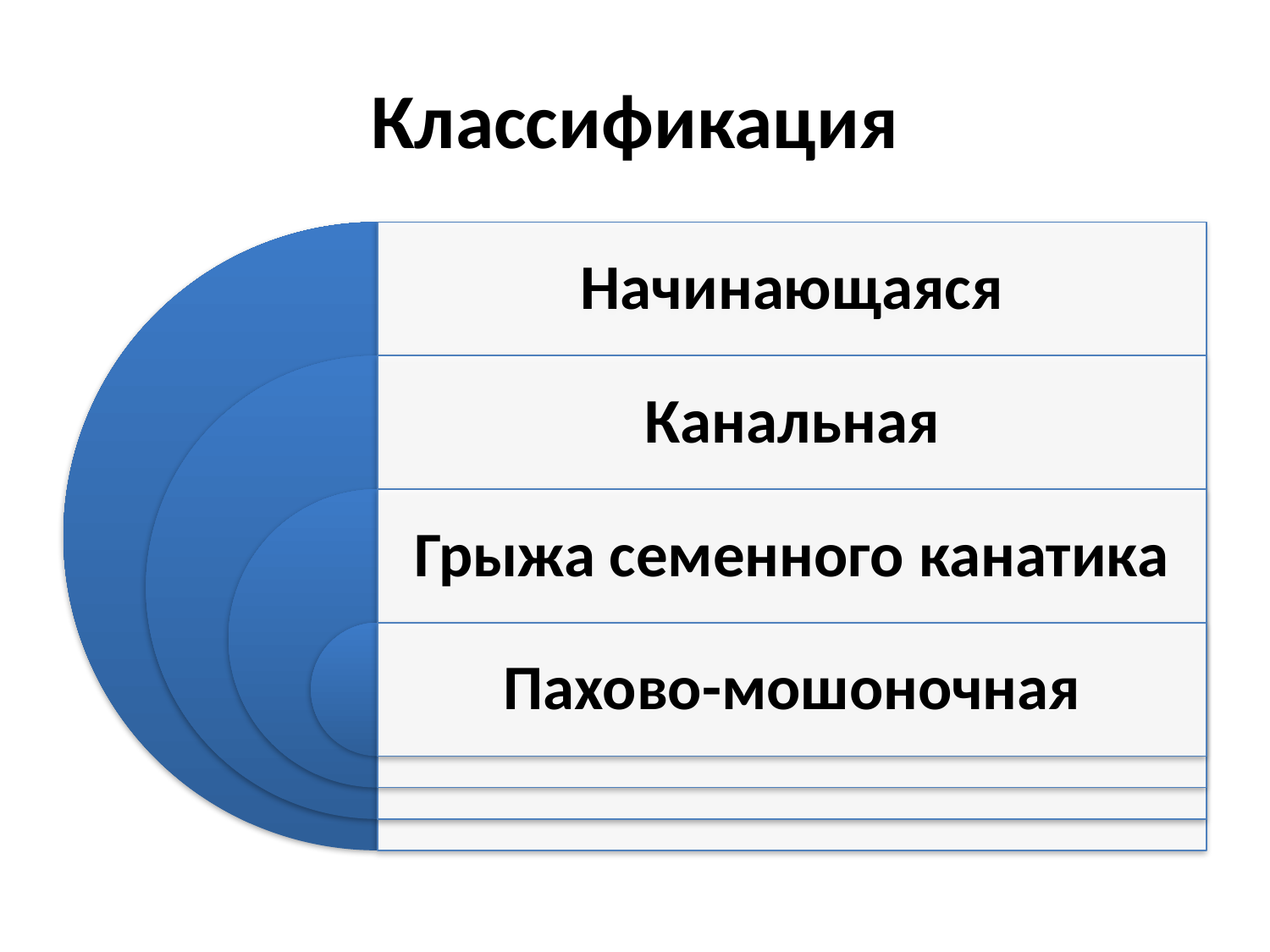

# Классификация
Начинающаяся
Канальная
Грыжа семенного канатика
Пахово-мошоночная